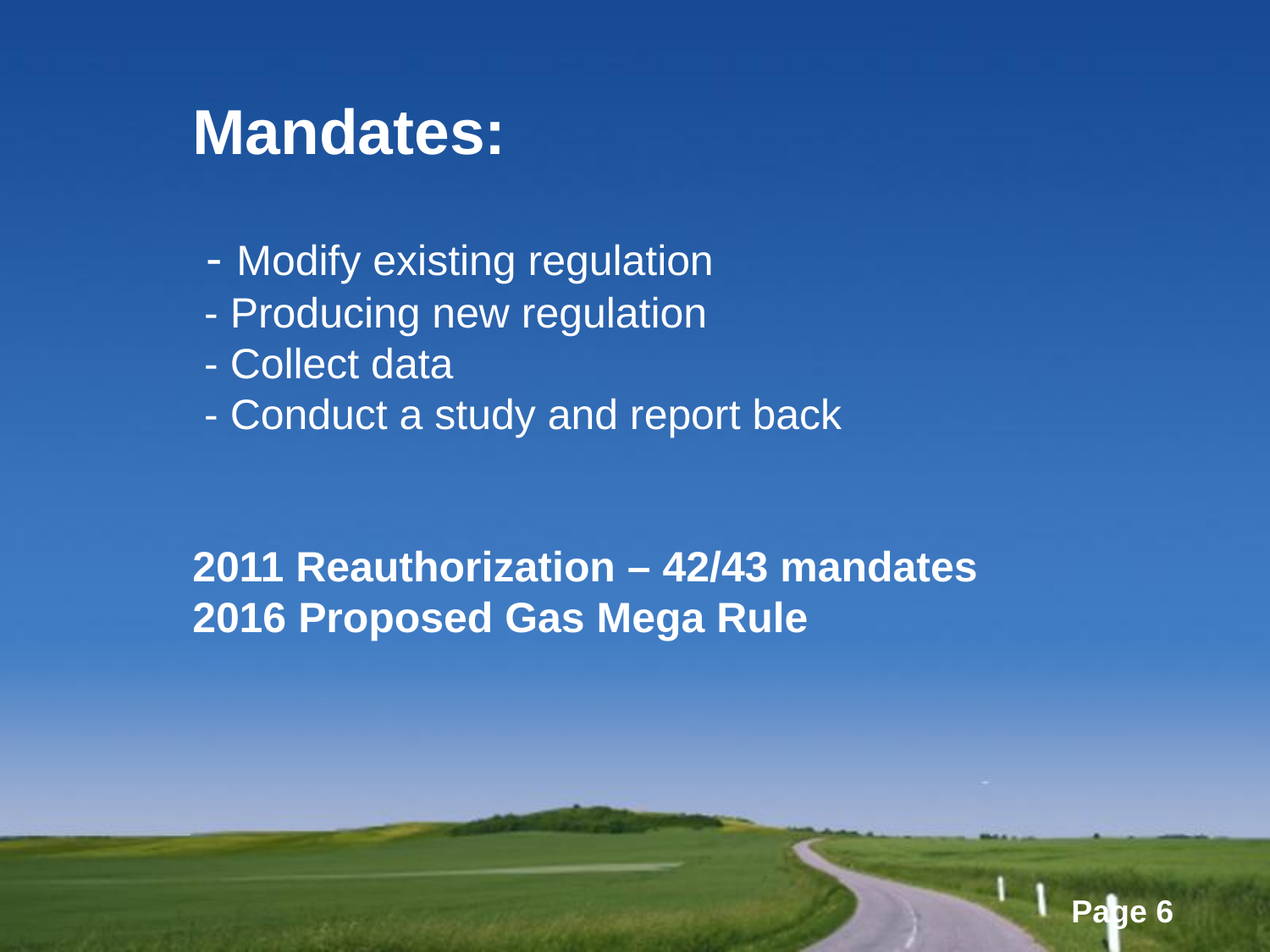

# Mandates: - Modify existing regulation - Producing new regulation - Collect data - Conduct a study and report back 2011 Reauthorization – 42/43 mandates 2016 Proposed Gas Mega Rule